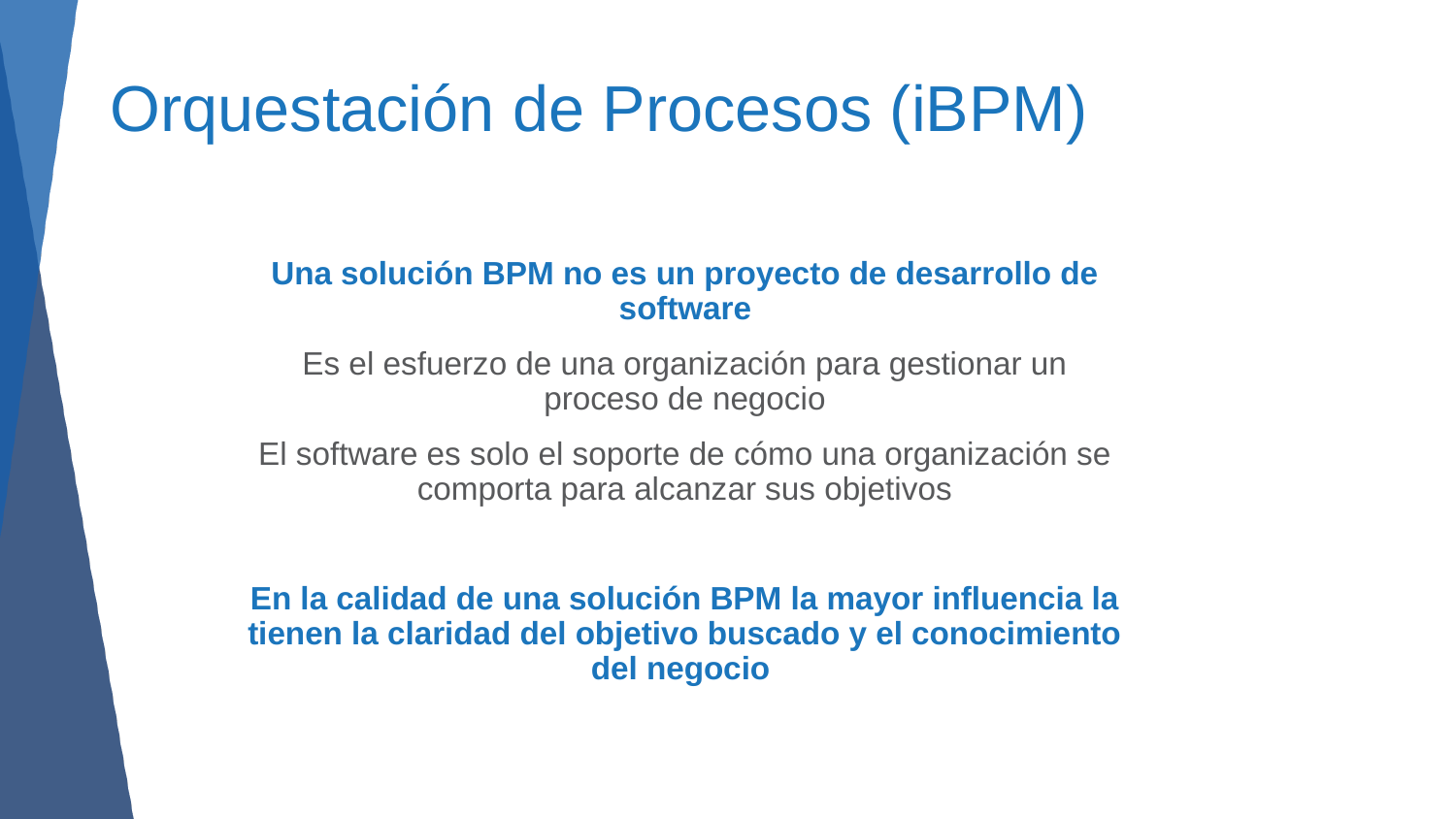

# Orquestación de Procesos (iBPM)
Una solución BPM no es un proyecto de desarrollo de software
Es el esfuerzo de una organización para gestionar un proceso de negocio
El software es solo el soporte de cómo una organización se comporta para alcanzar sus objetivos

En la calidad de una solución BPM la mayor influencia la tienen la claridad del objetivo buscado y el conocimiento del negocio